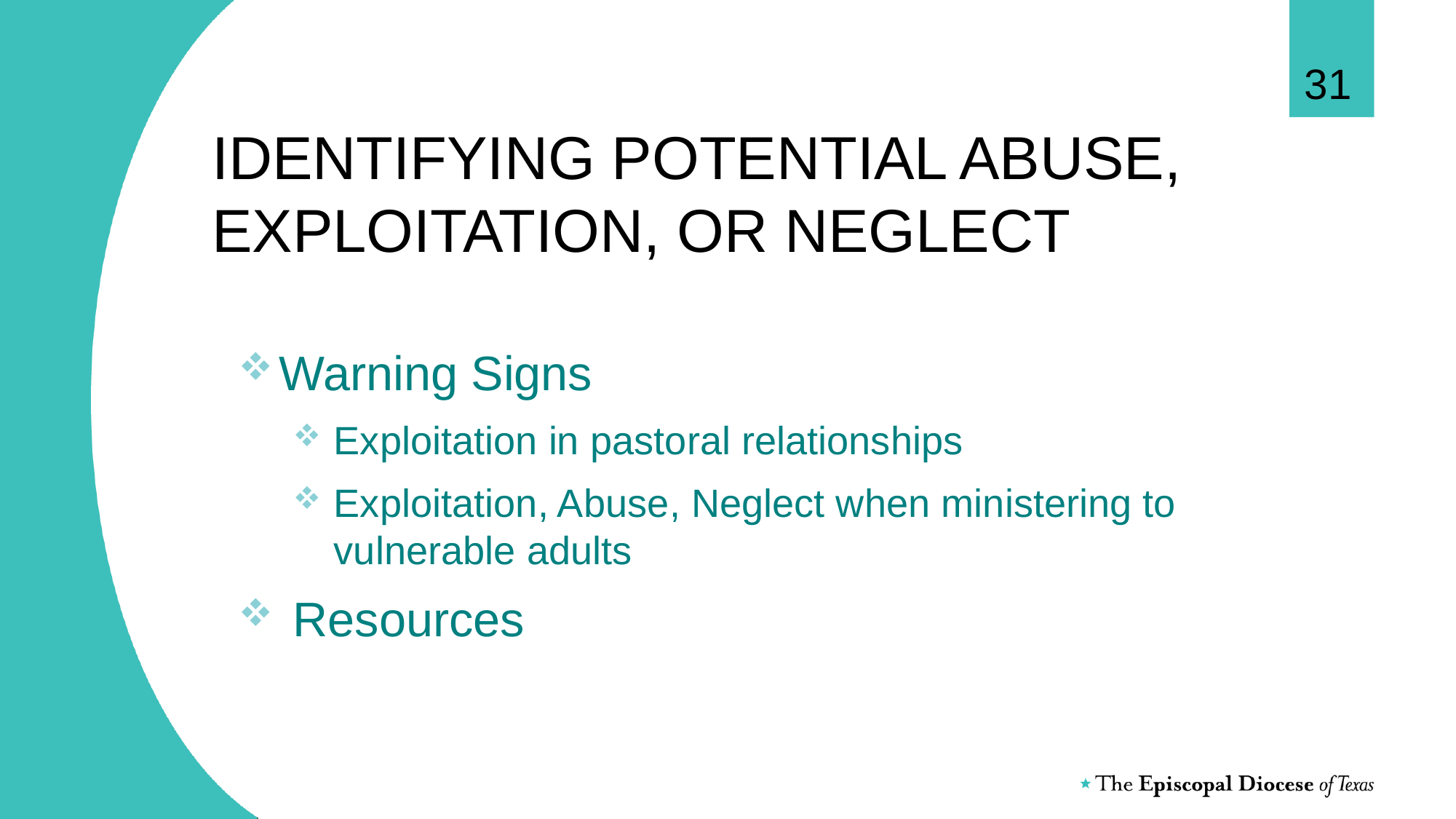

31
# IDENTIFYING POTENTIAL ABUSE, EXPLOITATION, OR NEGLECT

Warning Signs
Exploitation in pastoral relationships
Exploitation, Abuse, Neglect when ministering to vulnerable adults
Resources